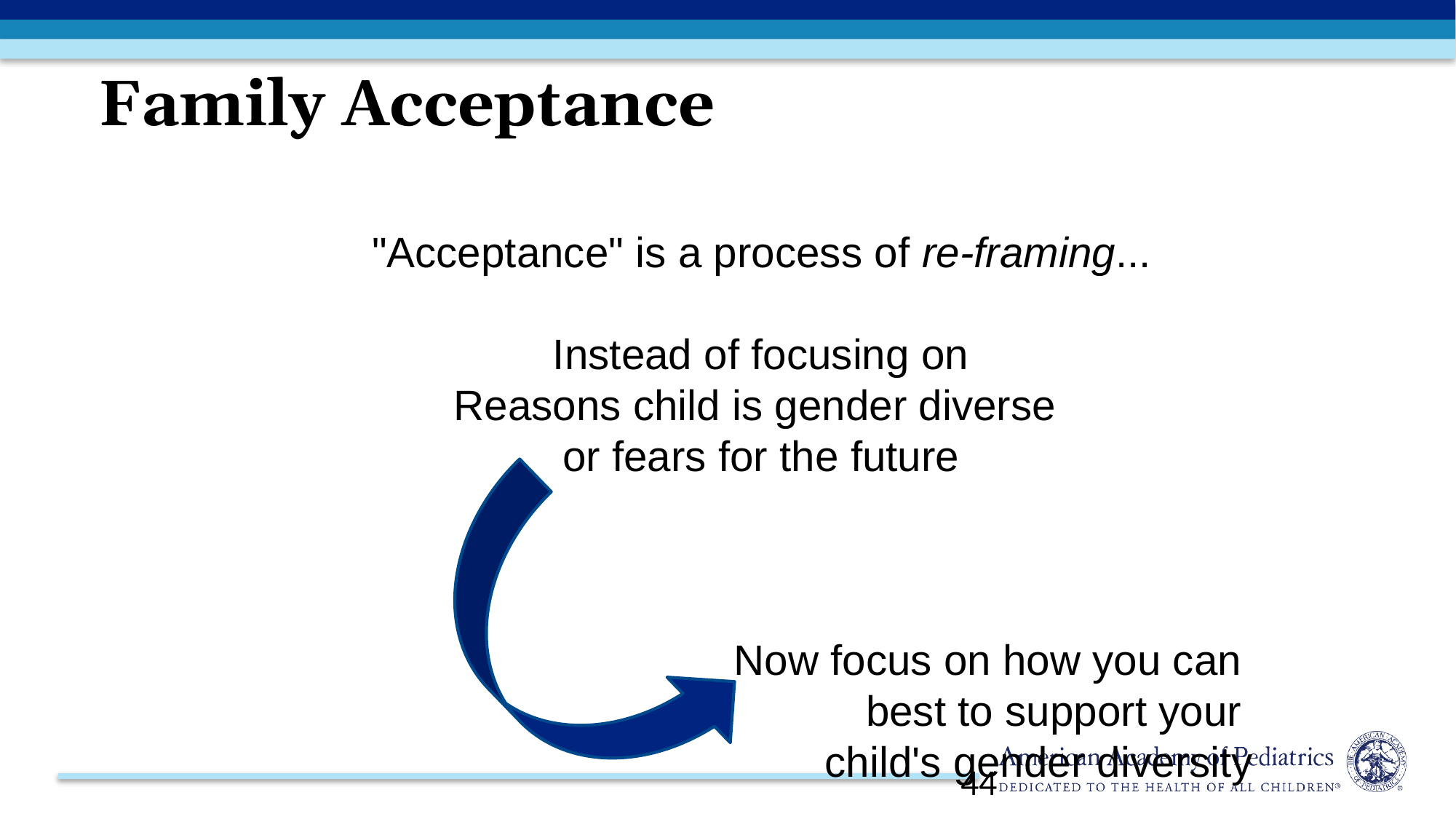

Family Acceptance
"Acceptance" is a process of re-framing...

Instead of focusing on
Reasons child is gender diverse
or fears for the future

Now focus on how you can
best to support your
child's gender diversity

44